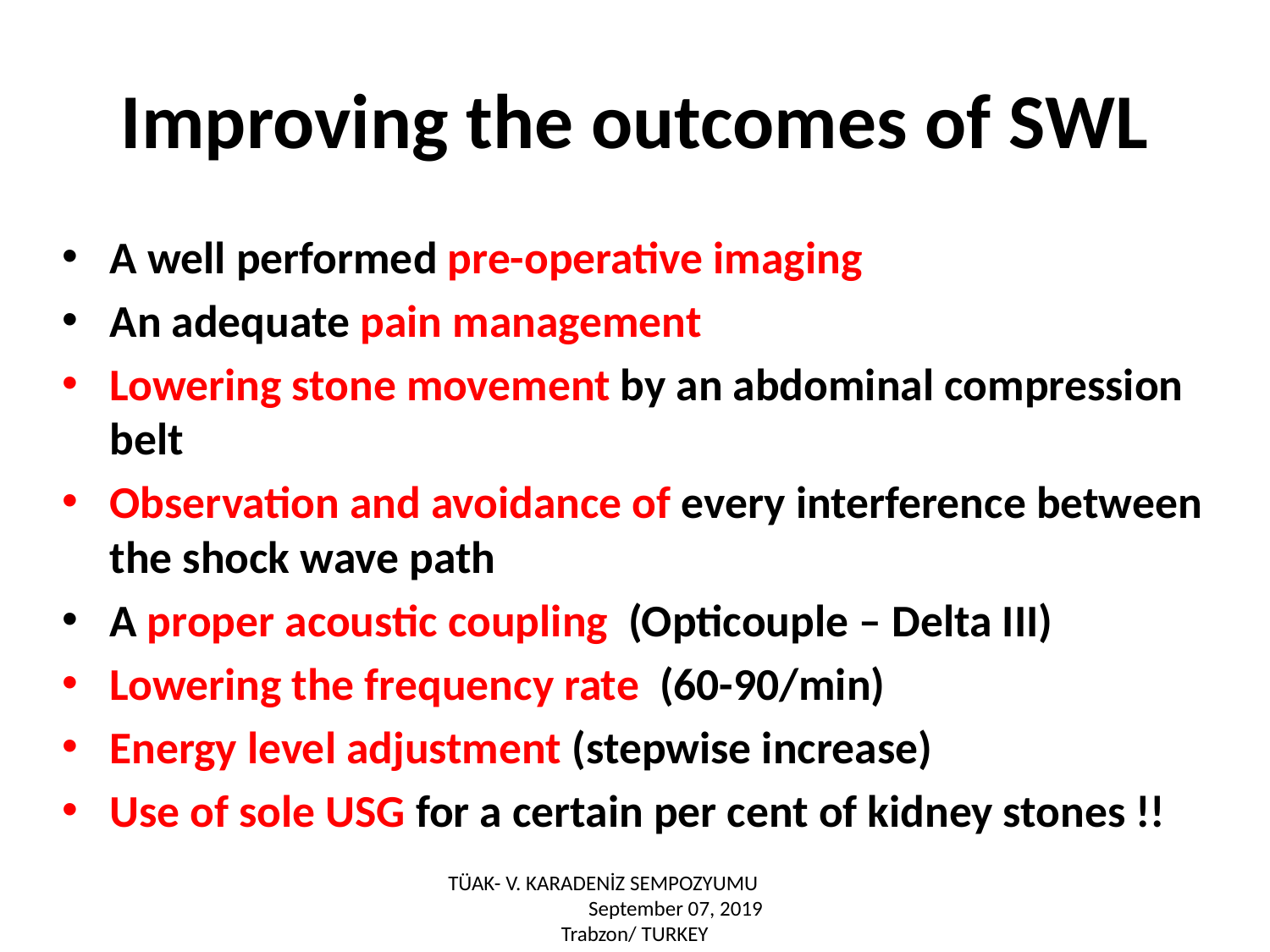

# Improving the outcomes of SWL
A well performed pre-operative imaging
An adequate pain management
Lowering stone movement by an abdominal compression belt
Observation and avoidance of every interference between the shock wave path
A proper acoustic coupling  (Opticouple – Delta III)
Lowering the frequency rate  (60-90/min)
Energy level adjustment (stepwise increase)
Use of sole USG for a certain per cent of kidney stones !!

TÜAK- V. KARADENİZ SEMPOZYUMU                                   September 07, 2019     Trabzon/ TURKEY